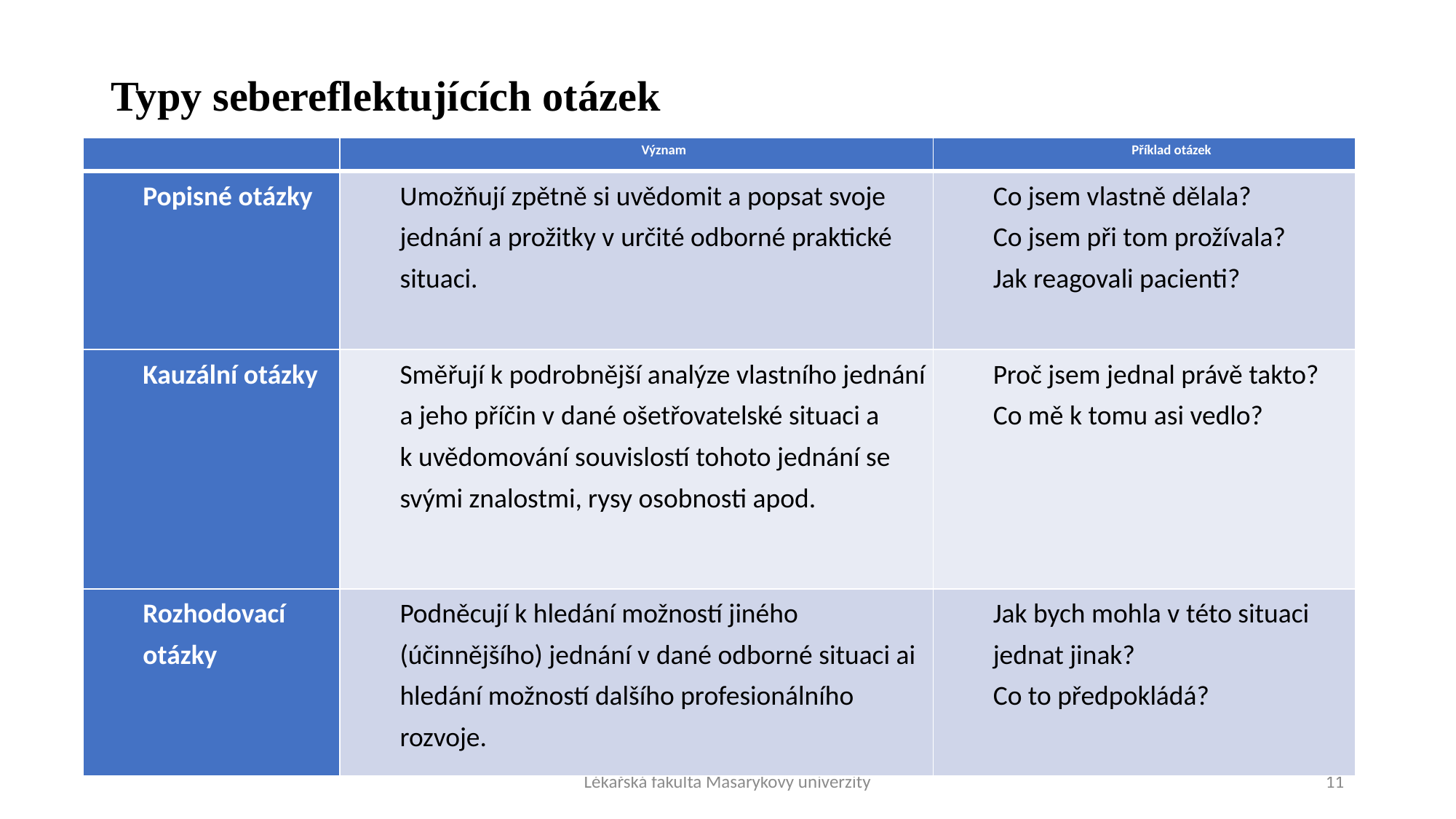

# Typy sebereflektujících otázek
|  | Význam | Příklad otázek |
| --- | --- | --- |
| Popisné otázky | Umožňují zpětně si uvědomit a popsat svoje jednání a prožitky v určité odborné praktické situaci. | Co jsem vlastně dělala? Co jsem při tom prožívala? Jak reagovali pacienti? |
| Kauzální otázky | Směřují k podrobnější analýze vlastního jednání a jeho příčin v dané ošetřovatelské situaci a k uvědomování souvislostí tohoto jednání se svými znalostmi, rysy osobnosti apod. | Proč jsem jednal právě takto? Co mě k tomu asi vedlo? |
| Rozhodovací otázky | Podněcují k hledání možností jiného (účinnějšího) jednání v dané odborné situaci ai hledání možností dalšího profesionálního rozvoje. | Jak bych mohla v této situaci jednat jinak? Co to předpokládá? |
Lékařská fakulta Masarykovy univerzity
11